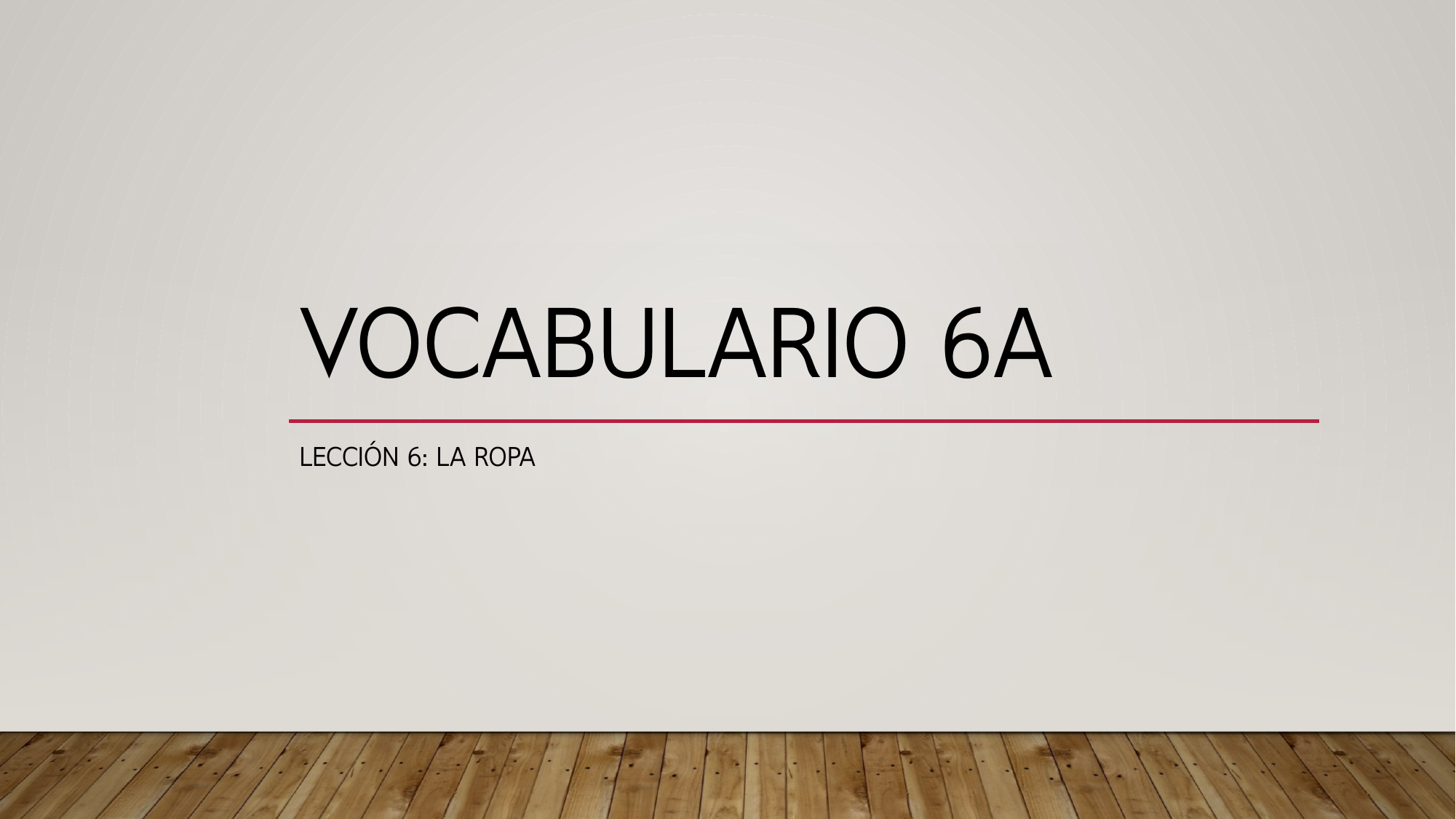

# Vocabulario 6A
Lección 6: La ropa